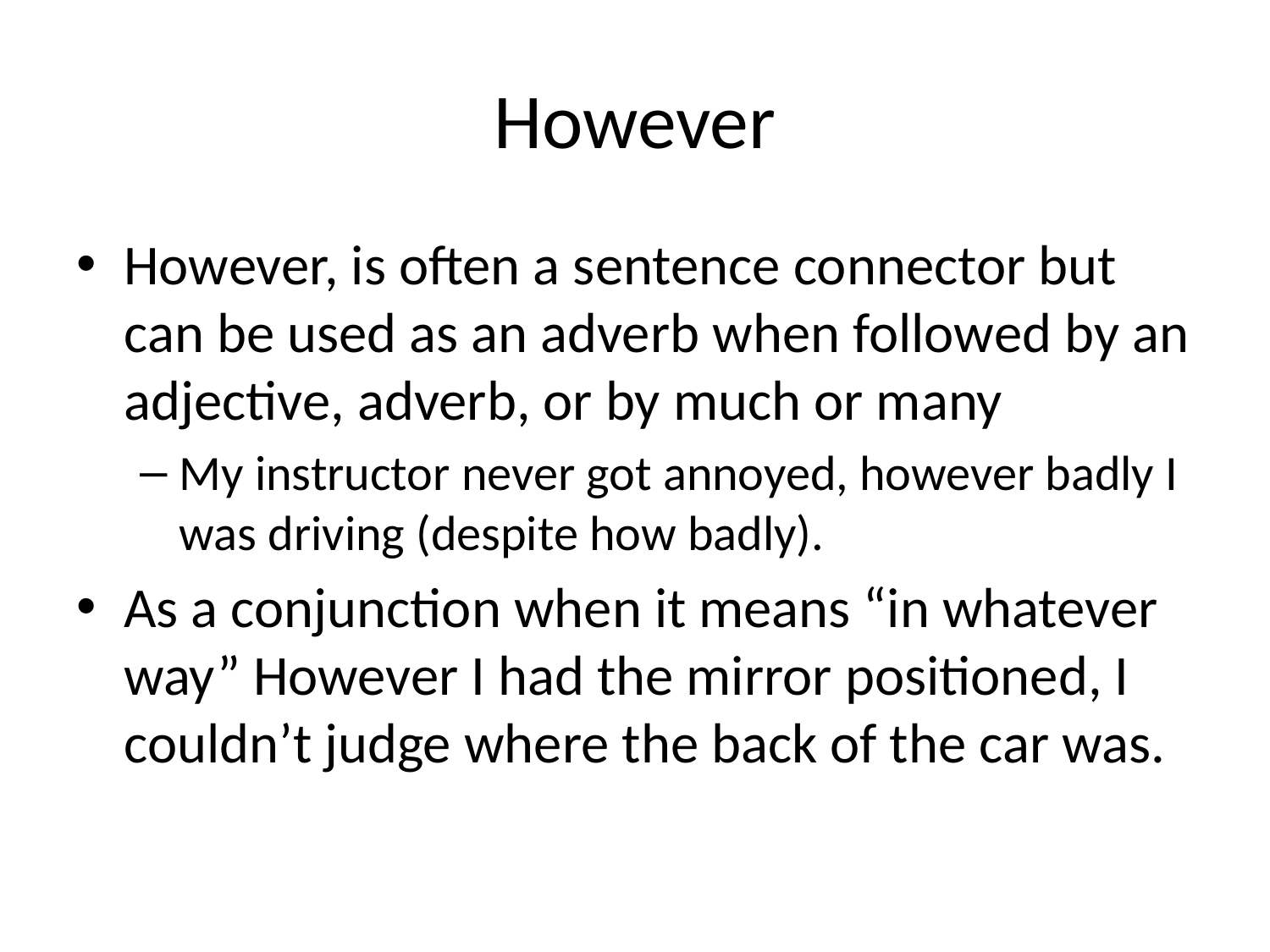

# However
However, is often a sentence connector but can be used as an adverb when followed by an adjective, adverb, or by much or many
My instructor never got annoyed, however badly I was driving (despite how badly).
As a conjunction when it means “in whatever way” However I had the mirror positioned, I couldn’t judge where the back of the car was.